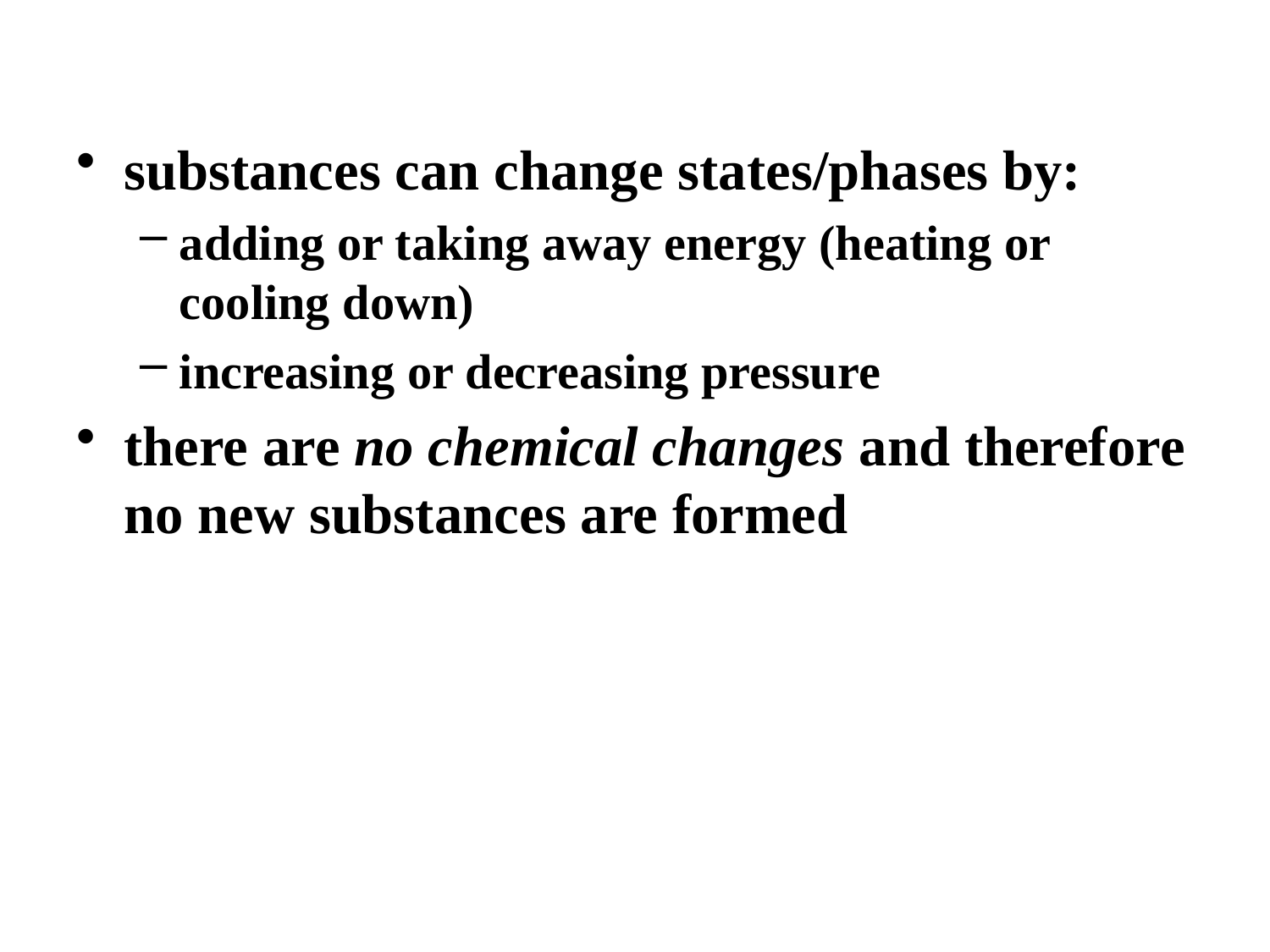

substances can change states/phases by:
adding or taking away energy (heating or cooling down)
increasing or decreasing pressure
there are no chemical changes and therefore no new substances are formed